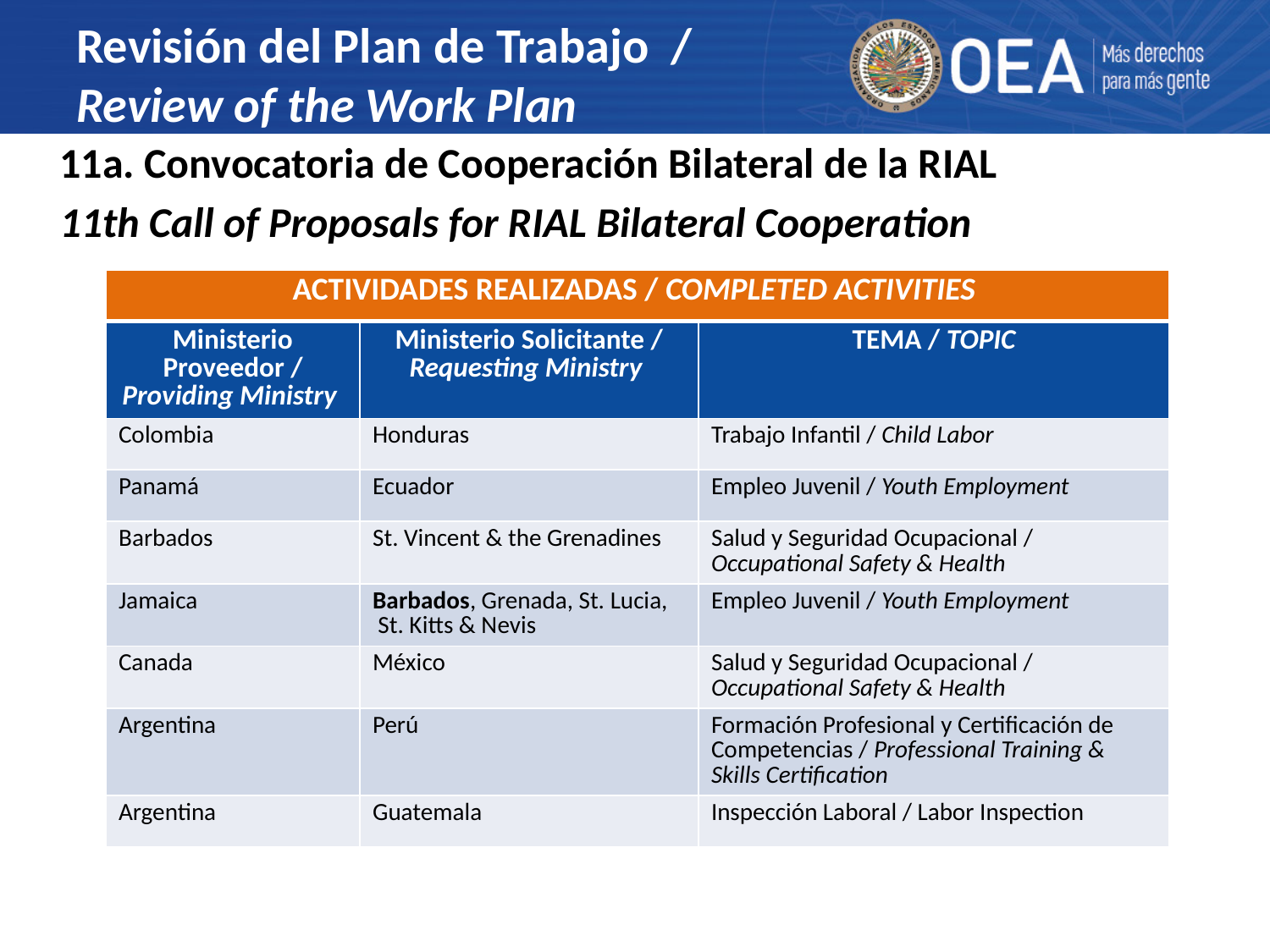

# Revisión del Plan de Trabajo  / Review of the Work Plan
11a. Convocatoria de Cooperación Bilateral de la RIAL
11th Call of Proposals for RIAL Bilateral Cooperation
| ACTIVIDADES REALIZADAS / COMPLETED ACTIVITIES |  |  |
| --- | --- | --- |
| Ministerio Proveedor / Providing Ministry | Ministerio Solicitante / Requesting Ministry | TEMA / TOPIC |
| Colombia | Honduras | Trabajo Infantil / Child Labor |
| Panamá | Ecuador | Empleo Juvenil / Youth Employment |
| Barbados | St. Vincent & the Grenadines | Salud y Seguridad Ocupacional / Occupational Safety & Health |
| Jamaica | Barbados, Grenada, St. Lucia, St. Kitts & Nevis | Empleo Juvenil / Youth Employment |
| Canada | México | Salud y Seguridad Ocupacional / Occupational Safety & Health |
| Argentina | Perú | Formación Profesional y Certificación de Competencias / Professional Training & Skills Certification |
| Argentina | Guatemala | Inspección Laboral / Labor Inspection |